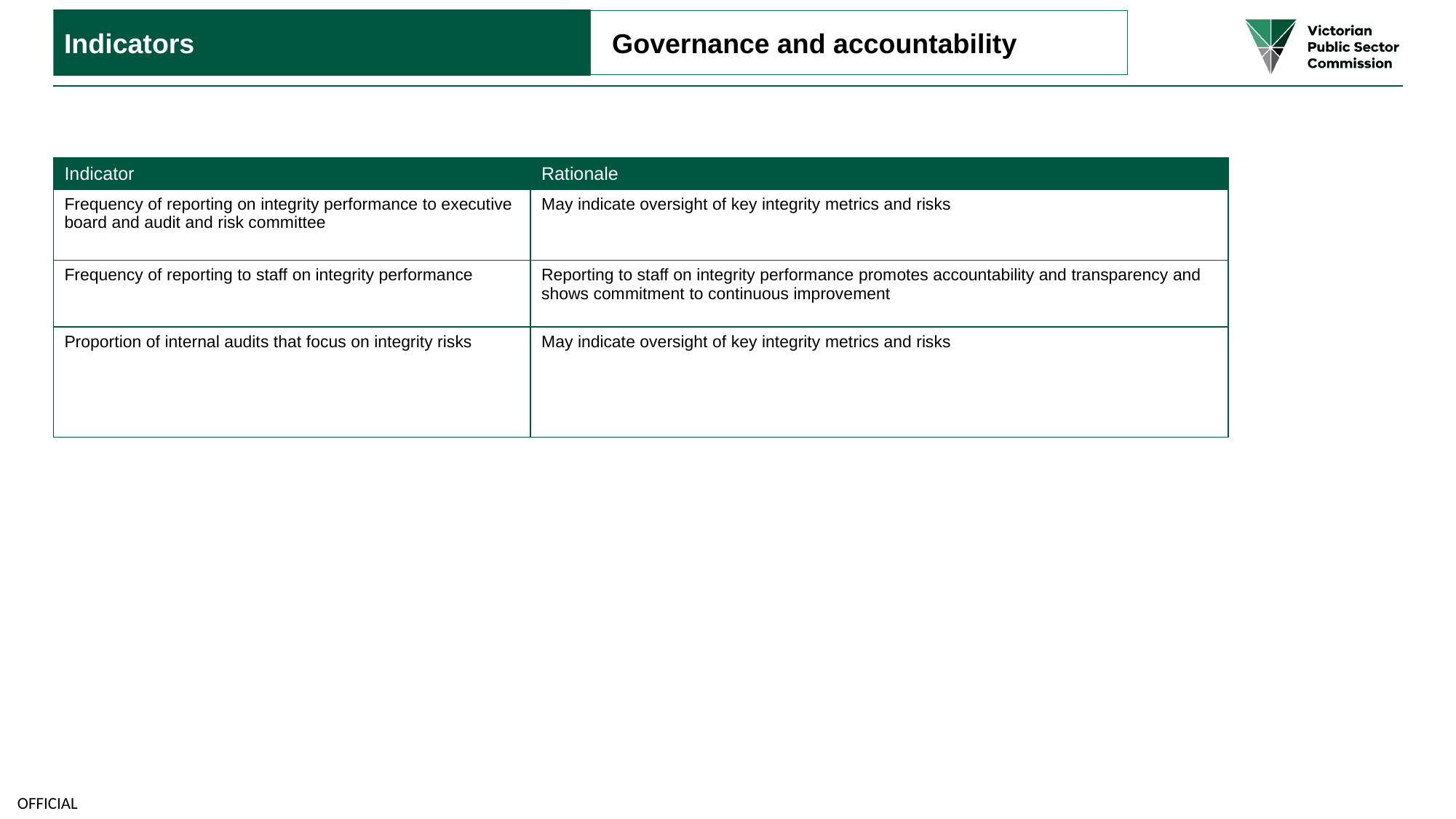

Indicators

Governance and accountability

| Indicator | Rationale |
| --- | --- |
| Frequency of reporting on integrity performance to executive board and audit and risk committee​ | May indicate oversight of key integrity metrics and risks |
| Frequency of reporting to staff on integrity performance | Reporting to staff on integrity performance promotes accountability and transparency and shows commitment to continuous improvement |
| Proportion of internal audits that focus on integrity risks | May indicate oversight of key integrity metrics and risks |